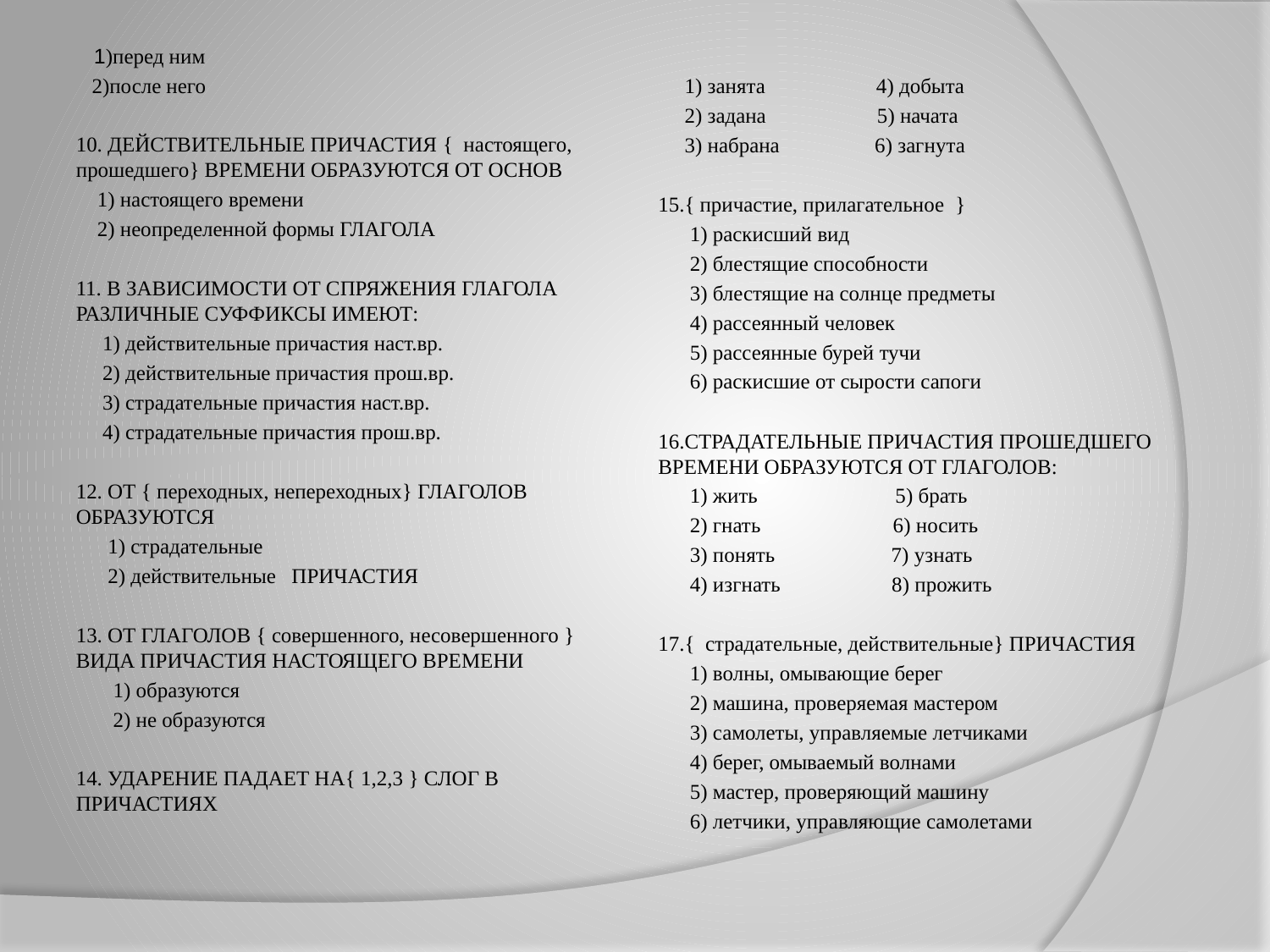

1)перед ним
   2)после него

10. ДЕЙСТВИТЕЛЬНЫЕ ПРИЧАСТИЯ {  настоящего, прошедшего} ВРЕМЕНИ ОБРАЗУЮТСЯ ОТ ОСНОВ
    1) настоящего времени
    2) неопределенной формы ГЛАГОЛА

11. В ЗАВИСИМОСТИ ОТ СПРЯЖЕНИЯ ГЛАГОЛА РАЗЛИЧНЫЕ СУФФИКСЫ ИМЕЮТ:
     1) действительные причастия наст.вр.
     2) действительные причастия прош.вр.
     3) страдательные причастия наст.вр.
     4) страдательные причастия прош.вр.

12. ОТ { переходных, непереходных} ГЛАГОЛОВ ОБРАЗУЮТСЯ
      1) страдательные
      2) действительные   ПРИЧАСТИЯ

13. ОТ ГЛАГОЛОВ { совершенного, несовершенного } ВИДА ПРИЧАСТИЯ НАСТОЯЩЕГО ВРЕМЕНИ
       1) образуются
       2) не образуются

14. УДАРЕНИЕ ПАДАЕТ НА{ 1,2,3 } СЛОГ В ПРИЧАСТИЯХ

     1) занята                     4) добыта
     2) задана                     5) начата
     3) набрана                  6) загнута

15.{ причастие, прилагательное  }
      1) раскисший вид
      2) блестящие способности
      3) блестящие на солнце предметы
      4) рассеянный человек
      5) рассеянные бурей тучи
      6) раскисшие от сырости сапоги

16.СТРАДАТЕЛЬНЫЕ ПРИЧАСТИЯ ПРОШЕДШЕГО ВРЕМЕНИ ОБРАЗУЮТСЯ ОТ ГЛАГОЛОВ:
      1) жить                          5) брать
      2) гнать                         6) носить
      3) понять                      7) узнать
      4) изгнать                     8) прожить

17.{  страдательные, действительные} ПРИЧАСТИЯ
      1) волны, омывающие берег
      2) машина, проверяемая мастером
      3) самолеты, управляемые летчиками
      4) берег, омываемый волнами
      5) мастер, проверяющий машину
      6) летчики, управляющие самолетами